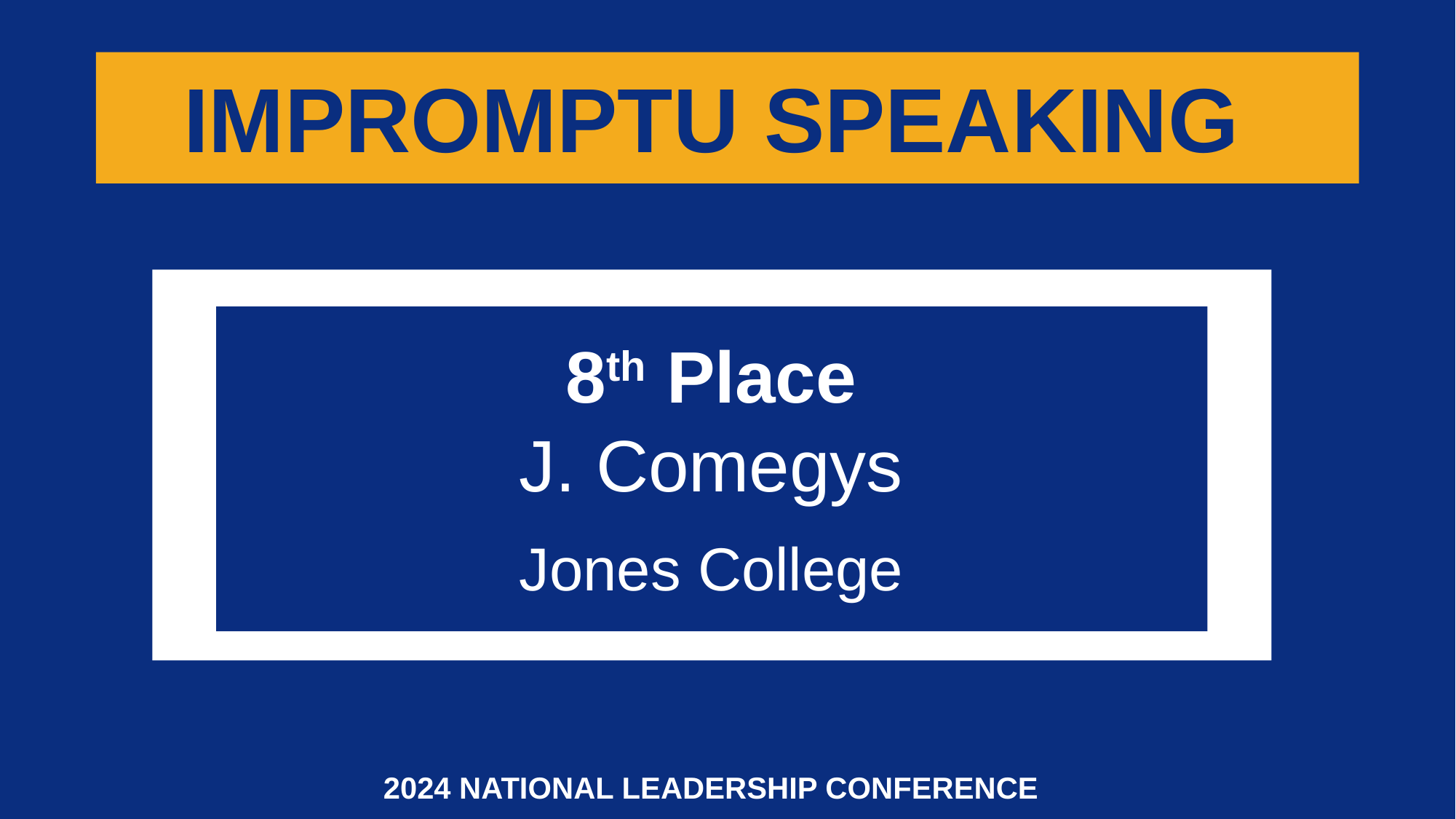

IMPROMPTU SPEAKING

8th Place
J. Comegys
Jones College
2024 NATIONAL LEADERSHIP CONFERENCE